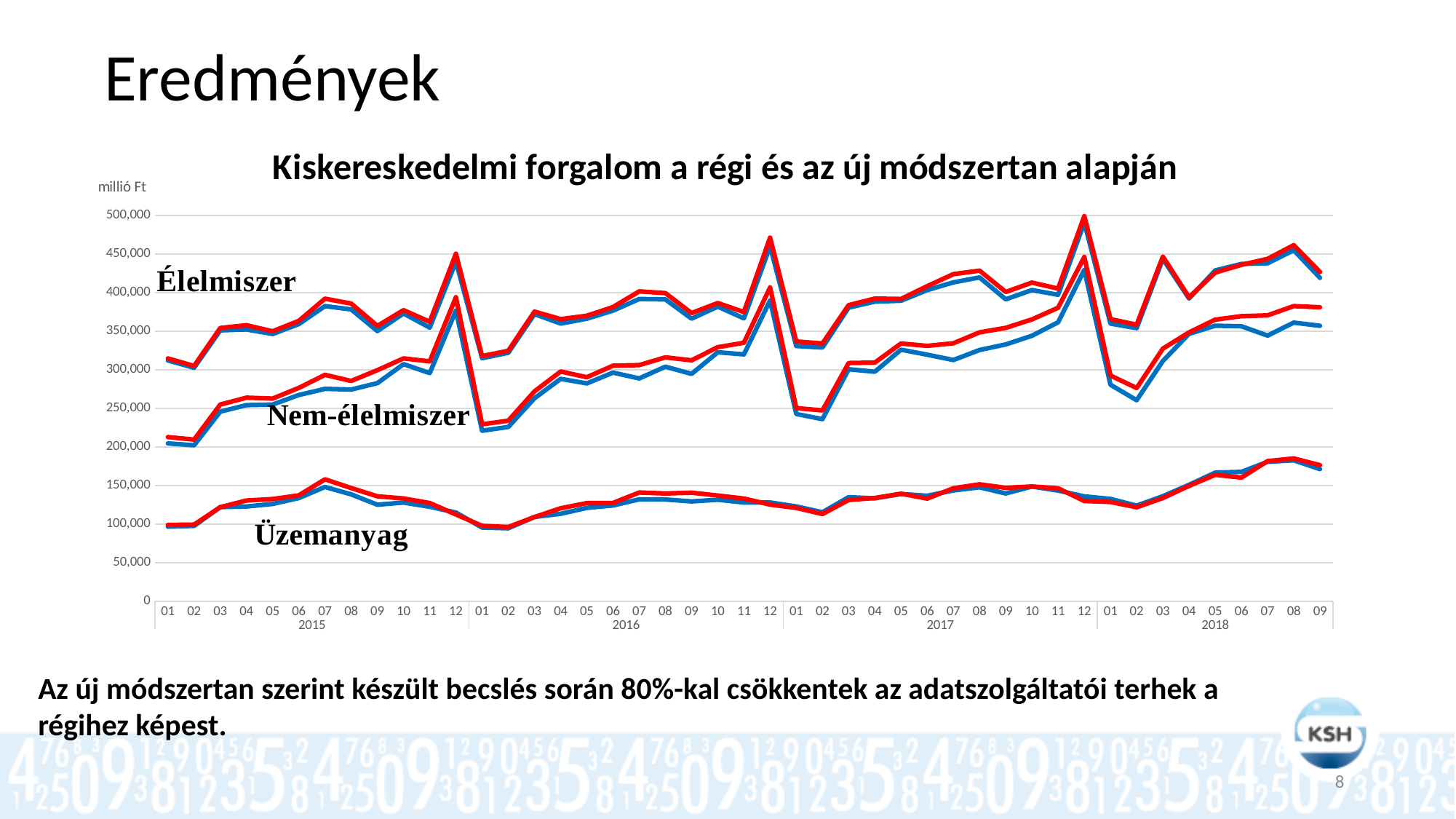

# Eredmények

### Chart: Kiskereskedelmi forgalom a régi és az új módszertan alapján

| Category | Élelmiszer összesen | Élelmiszer összesen | Nem élelmiszer
üzemanyag nélkül | Nem élelmiszer
üzemanyag nélkül | Üzemanyag | Üzemanyag |
|---|---|---|---|---|---|---|
| 01 | 312035.0 | 314624.0 | 204473.0 | 212659.0 | 96573.0 | 98813.0 |
| 02 | 302492.0 | 304854.0 | 202057.0 | 209395.0 | 97508.0 | 99234.0 |
| 03 | 351018.0 | 354072.0 | 245580.0 | 254811.0 | 121904.0 | 121788.0 |
| 04 | 352171.0 | 357705.0 | 254044.0 | 263705.0 | 122712.0 | 130467.0 |
| 05 | 346249.9091085494 | 349801.0 | 254769.44353395884 | 262507.0 | 125961.6016869802 | 132368.0 |
| 06 | 359138.0 | 363299.0 | 267146.0 | 276441.0 | 133628.0 | 137146.0 |
| 07 | 382405.0 | 392065.0 | 275163.0 | 293339.0 | 147996.0 | 157899.0 |
| 08 | 378152.0 | 385694.0 | 274311.0 | 285434.0 | 138413.0 | 146617.0 |
| 09 | 350123.0 | 356724.0 | 282599.0 | 299406.0 | 124959.0 | 135889.0 |
| 10 | 372859.0 | 377164.0 | 307199.0 | 314639.0 | 127837.0 | 133126.0 |
| 11 | 354555.0 | 362072.0 | 295633.0 | 310830.0 | 122310.0 | 127166.0 |
| 12 | 440159.0 | 450338.0 | 376660.0 | 393961.0 | 114899.0 | 112375.0 |
| 01 | 314938.0 | 317629.0 | 220871.0 | 229235.0 | 95400.0 | 97613.0 |
| 02 | 321948.0 | 324545.0 | 225759.0 | 233903.0 | 94478.0 | 96150.0 |
| 03 | 372057.0 | 375295.0 | 262902.0 | 271920.0 | 109093.0 | 108989.0 |
| 04 | 359822.0 | 365578.0 | 288162.0 | 297713.0 | 113258.0 | 120416.0 |
| 05 | 366090.0 | 369959.0 | 282239.0 | 290262.0 | 120940.0 | 127091.0 |
| 06 | 376590.0 | 381185.0 | 296248.0 | 305236.0 | 124026.0 | 127291.0 |
| 07 | 391601.0 | 401545.0 | 288707.0 | 305980.0 | 131995.0 | 140827.0 |
| 08 | 391119.0 | 399245.0 | 303937.0 | 315992.0 | 131780.0 | 139591.0 |
| 09 | 366164.0 | 373413.0 | 294588.0 | 312146.0 | 129295.0 | 140604.0 |
| 10 | 381773.0 | 386461.0 | 322591.0 | 329197.0 | 131460.0 | 136899.0 |
| 11 | 366525.0 | 374749.0 | 319844.0 | 334912.0 | 127891.0 | 132969.0 |
| 12 | 459912.0 | 471192.0 | 389733.0 | 406640.0 | 127941.0 | 125131.0 |
| 01 | 330703.0 | 336573.0 | 242572.0 | 250143.0 | 122773.0 | 120855.0 |
| 02 | 328751.0 | 334026.0 | 235906.0 | 247231.0 | 115241.0 | 112932.0 |
| 03 | 380459.0 | 383684.0 | 300578.0 | 308659.0 | 134777.0 | 131112.0 |
| 04 | 388210.0 | 392146.0 | 297415.0 | 309202.0 | 133279.0 | 133711.0 |
| 05 | 389382.0 | 391682.0 | 325925.0 | 333949.0 | 138881.0 | 139317.0 |
| 06 | 403123.0 | 408190.0 | 319467.0 | 330915.0 | 136648.0 | 132955.0 |
| 07 | 413193.0 | 423866.0 | 312569.0 | 334294.0 | 143487.0 | 146333.0 |
| 08 | 419587.0 | 428398.0 | 325525.0 | 348366.0 | 147572.0 | 151442.0 |
| 09 | 391209.0 | 400768.0 | 332785.0 | 354250.0 | 139577.0 | 146821.0 |
| 10 | 403202.0 | 412884.0 | 343974.0 | 365148.0 | 148545.0 | 148667.0 |
| 11 | 397049.0 | 405125.0 | 361458.0 | 380301.0 | 143296.0 | 146292.0 |
| 12 | 490762.0 | 498964.0 | 429260.0 | 446095.0 | 135818.0 | 129812.0 |
| 01 | 359728.0 | 365530.0 | 280506.0 | 292464.0 | 132500.0 | 128556.0 |
| 02 | 353840.0 | 358316.0 | 260443.0 | 276262.0 | 123795.0 | 121703.0 |
| 03 | 443584.0 | 446602.0 | 311363.0 | 327304.0 | 135989.0 | 133675.0 |
| 04 | 392206.0 | 393853.0 | 346512.0 | 348306.0 | 150801.0 | 149417.0 |
| 05 | 428645.0 | 425905.0 | 357038.0 | 364849.0 | 166626.0 | 163757.0 |
| 06 | 437098.0 | 435914.0 | 356309.0 | 369363.0 | 167551.0 | 160214.0 |
| 07 | 437950.0 | 443633.0 | 344230.0 | 370419.0 | 180569.0 | 181541.0 |
| 08 | 454884.0 | 461395.0 | 361033.0 | 382433.0 | 182544.0 | 184966.0 |
| 09 | 419027.0 | 426630.0 | 356900.0 | 380916.0 | 171091.0 | 176223.0 |
Az új módszertan szerint készült becslés során 80%-kal csökkentek az adatszolgáltatói terhek a régihez képest.
8